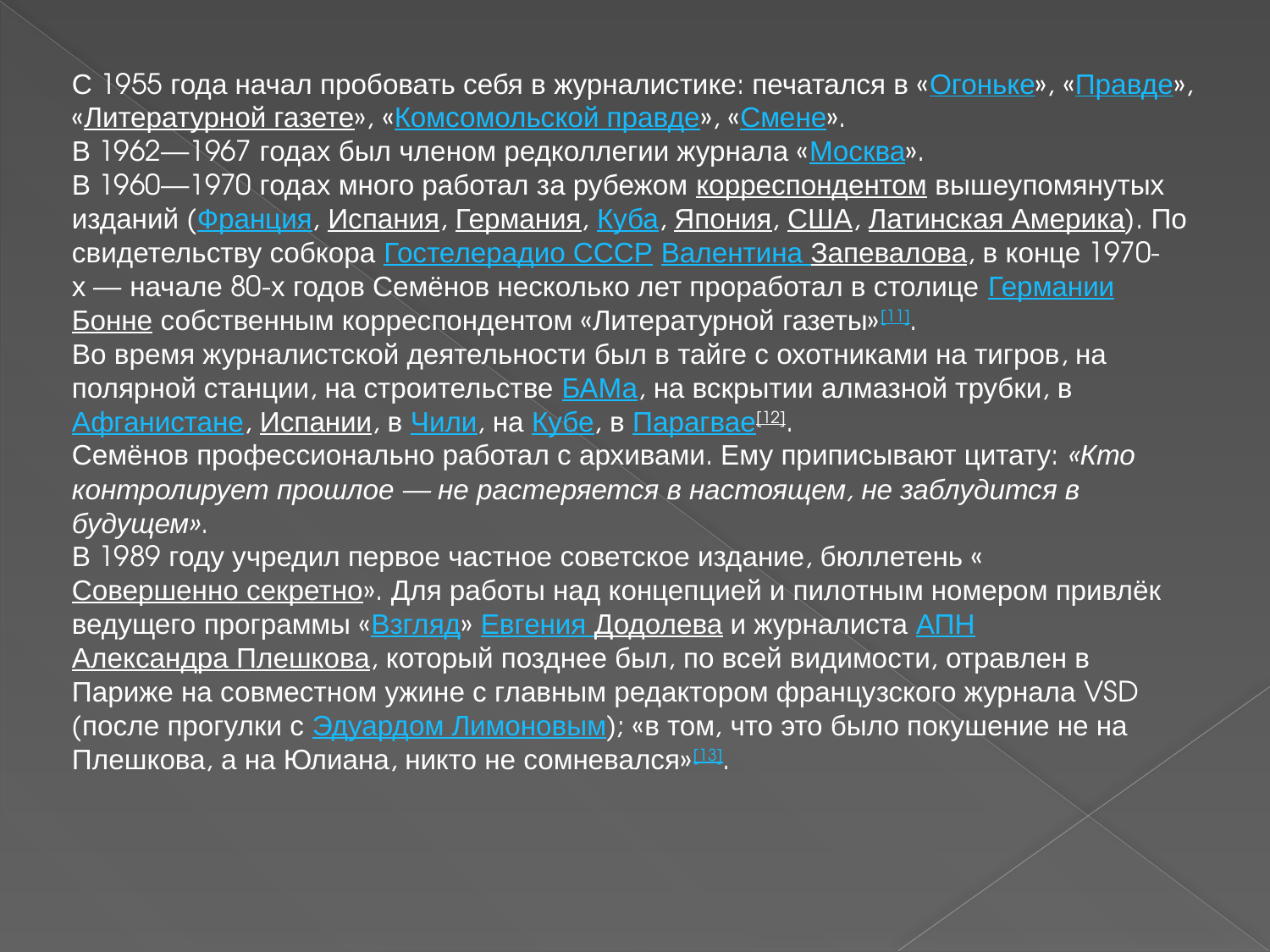

С 1955 года начал пробовать себя в журналистике: печатался в «Огоньке», «Правде», «Литературной газете», «Комсомольской правде», «Смене».
В 1962—1967 годах был членом редколлегии журнала «Москва».
В 1960—1970 годах много работал за рубежом корреспондентом вышеупомянутых изданий (Франция, Испания, Германия, Куба, Япония, США, Латинская Америка). По свидетельству собкора Гостелерадио СССР Валентина Запевалова, в конце 1970-х — начале 80-х годов Семёнов несколько лет проработал в столице Германии Бонне собственным корреспондентом «Литературной газеты»[11].
Во время журналистской деятельности был в тайге с охотниками на тигров, на полярной станции, на строительстве БАМа, на вскрытии алмазной трубки, в Афганистане, Испании, в Чили, на Кубе, в Парагвае[12].
Семёнов профессионально работал с архивами. Ему приписывают цитату: «Кто контролирует прошлое — не растеряется в настоящем, не заблудится в будущем».
В 1989 году учредил первое частное советское издание, бюллетень «Совершенно секретно». Для работы над концепцией и пилотным номером привлёк ведущего программы «Взгляд» Евгения Додолева и журналиста АПН Александра Плешкова, который позднее был, по всей видимости, отравлен в Париже на совместном ужине с главным редактором французского журнала VSD (после прогулки с Эдуардом Лимоновым); «в том, что это было покушение не на Плешкова, а на Юлиана, никто не сомневался»[13].